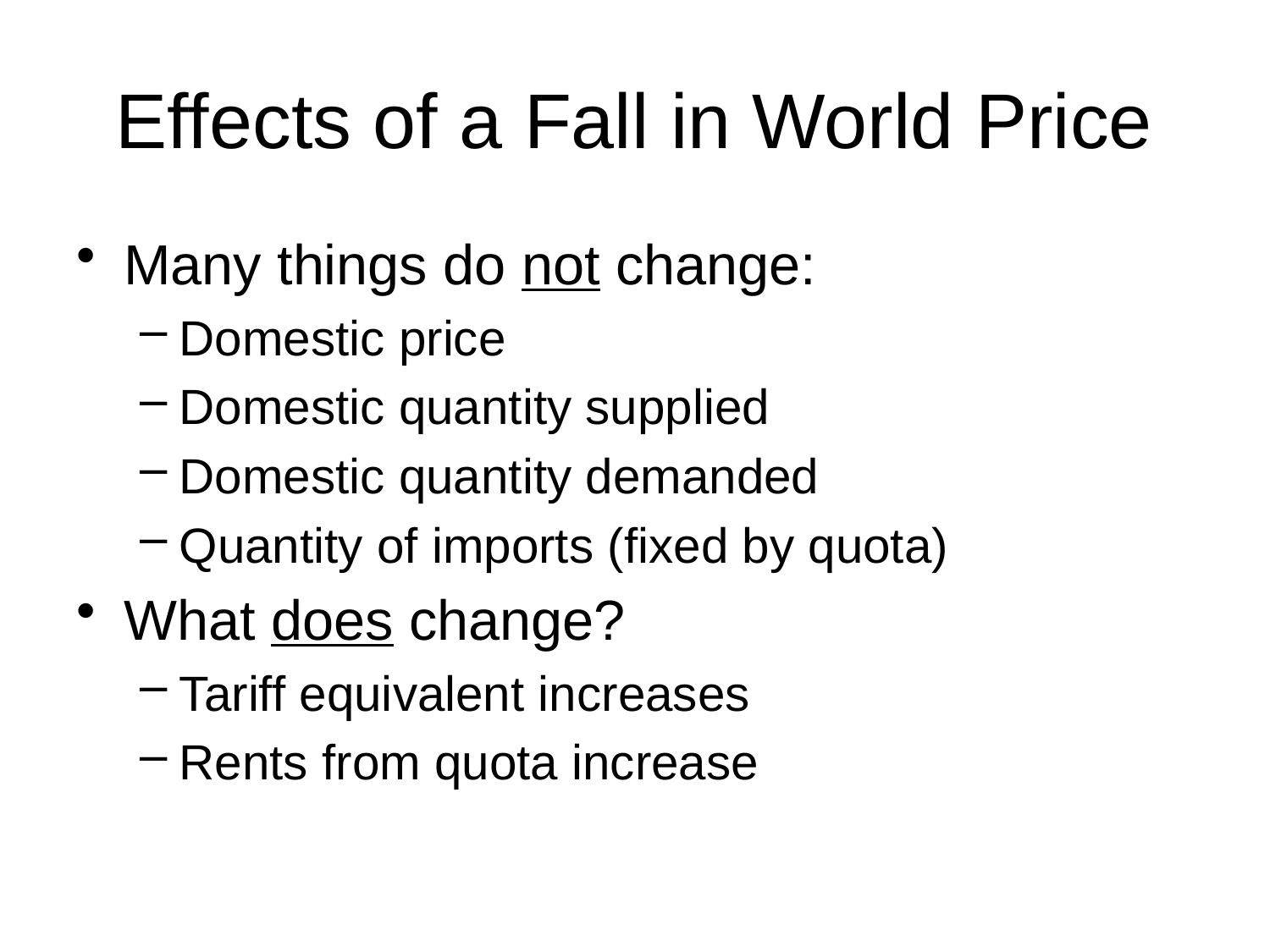

# Effects of a Fall in World Price
Many things do not change:
Domestic price
Domestic quantity supplied
Domestic quantity demanded
Quantity of imports (fixed by quota)
What does change?
Tariff equivalent increases
Rents from quota increase